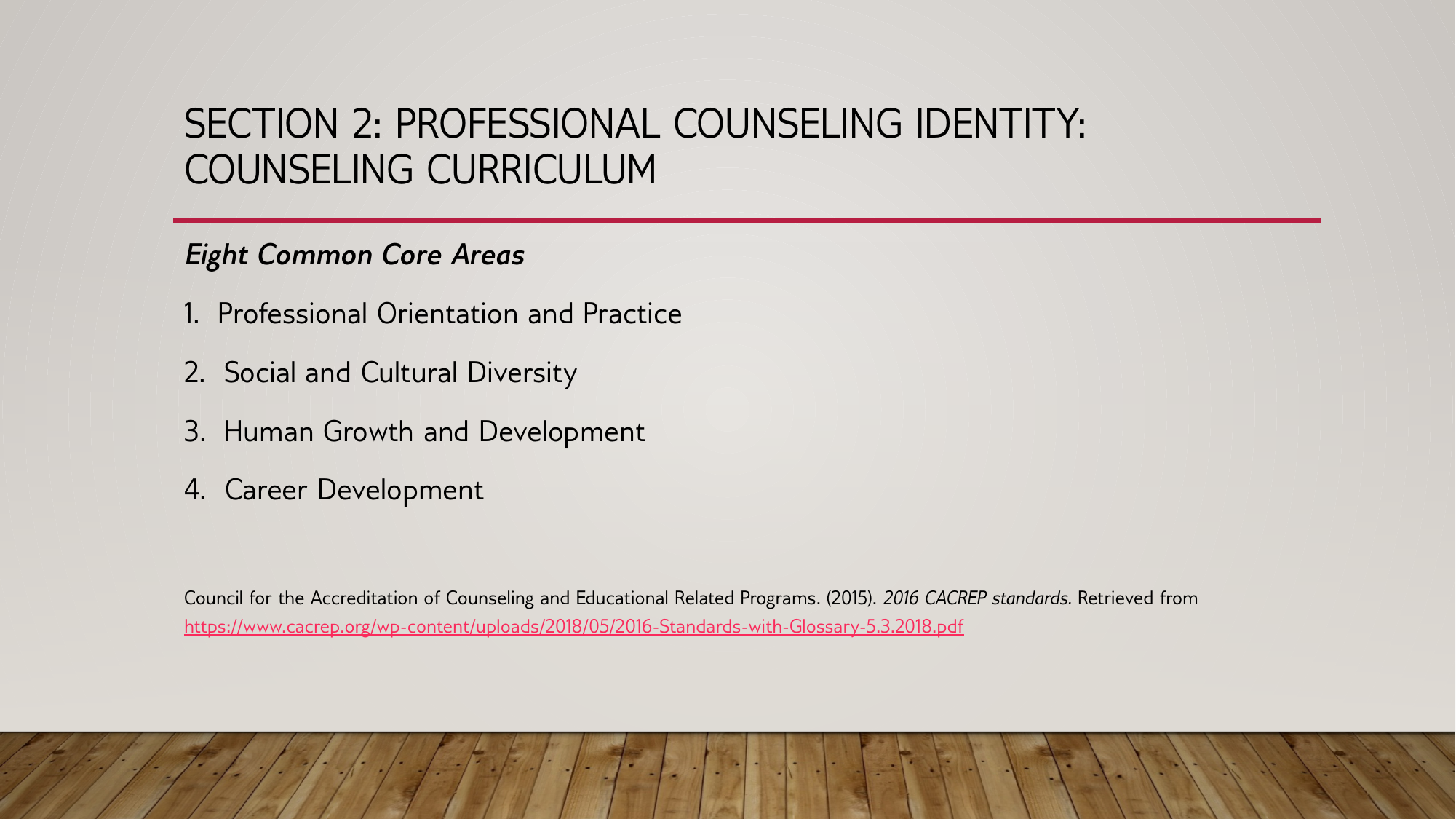

# Section 2: Professional Counseling Identity: Counseling Curriculum
Eight Common Core Areas
1.  Professional Orientation and Practice
2.  Social and Cultural Diversity
3.  Human Growth and Development
4.  Career Development

Council for the Accreditation of Counseling and Educational Related Programs. (2015). 2016 CACREP standards. Retrieved from 	https://www.cacrep.org/wp-content/uploads/2018/05/2016-Standards-with-Glossary-5.3.2018.pdf